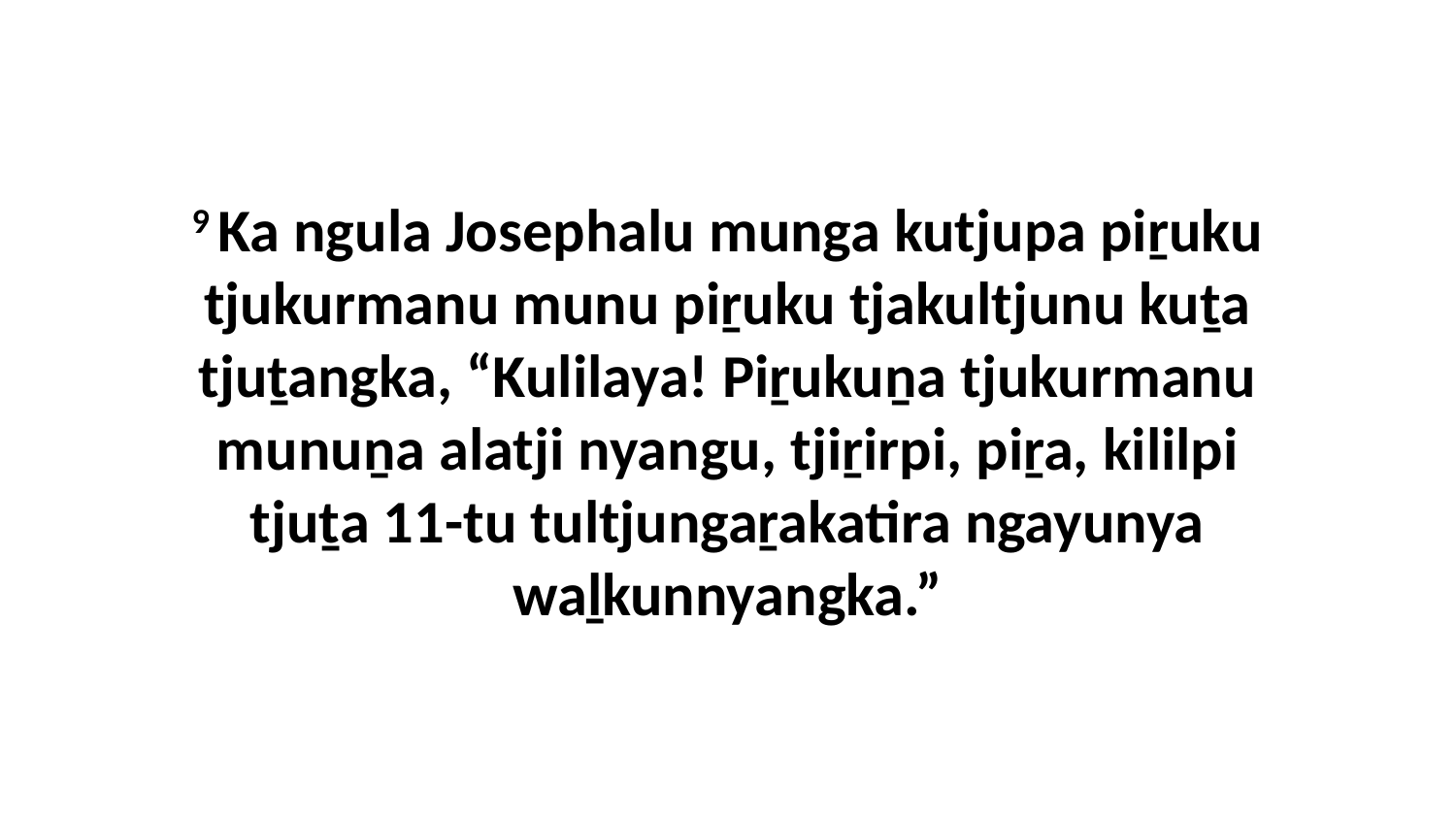

9 Ka ngula Josephalu munga kutjupa piṟuku tjukurmanu munu piṟuku tjakultjunu kuṯa tjuṯangka, “Kulilaya! Piṟukuṉa tjukurmanu munuṉa alatji nyangu, tjiṟirpi, piṟa, kililpi tjuṯa 11-tu tultjungaṟakatira ngayunya waḻkunnyangka.”